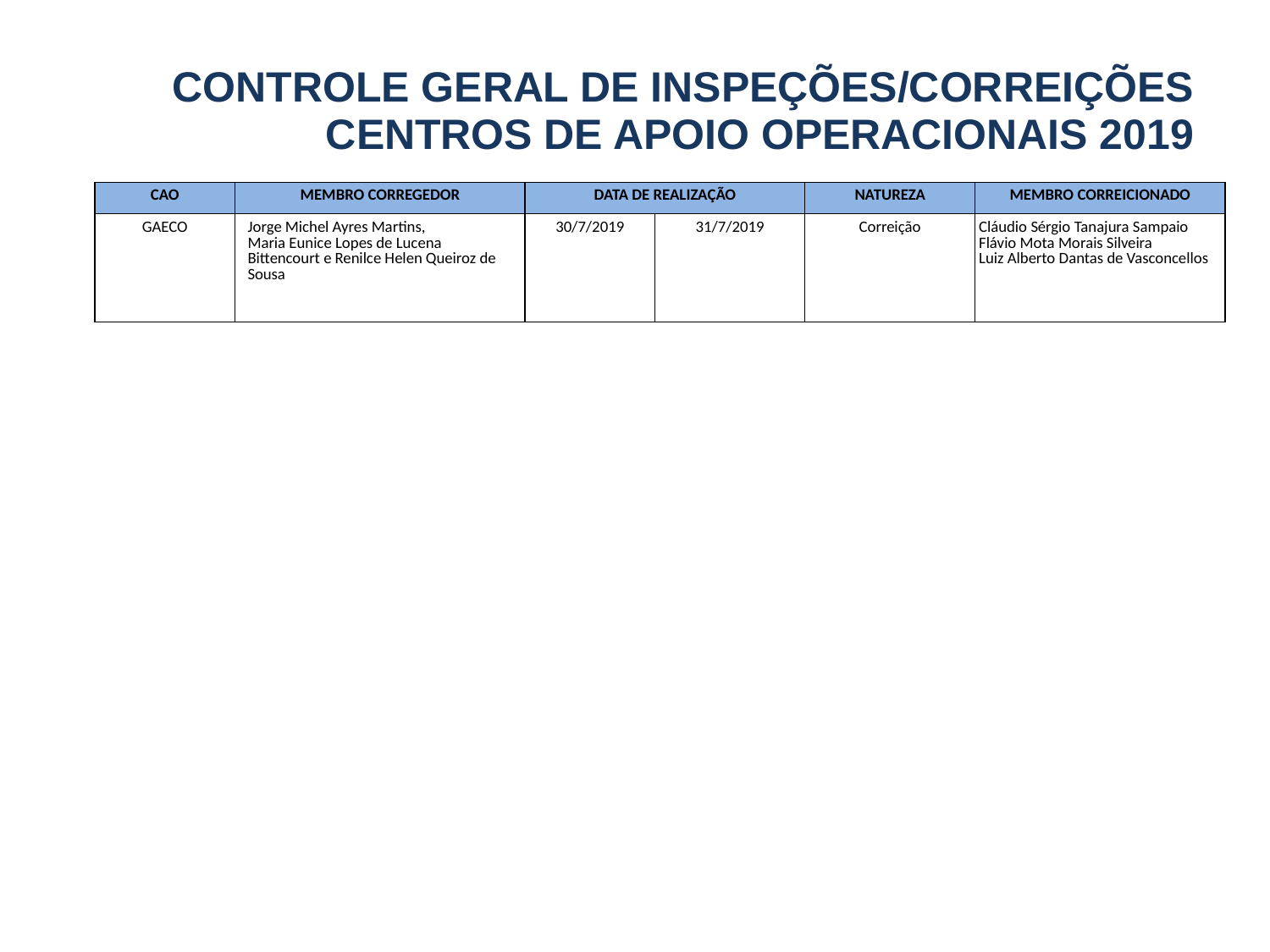

CONTROLE GERAL DE INSPEÇÕES/CORREIÇÕES
CENTROS DE APOIO OPERACIONAIS 2019

| CAO | MEMBRO CORREGEDOR | DATA DE REALIZAÇÃO |  | NATUREZA | MEMBRO CORREICIONADO |
| --- | --- | --- | --- | --- | --- |
| GAECO | Jorge Michel Ayres Martins, Maria Eunice Lopes de Lucena Bittencourt e Renilce Helen Queiroz de Sousa | 30/7/2019 | 31/7/2019 | Correição | Cláudio Sérgio Tanajura Sampaio Flávio Mota Morais Silveira Luiz Alberto Dantas de Vasconcellos |